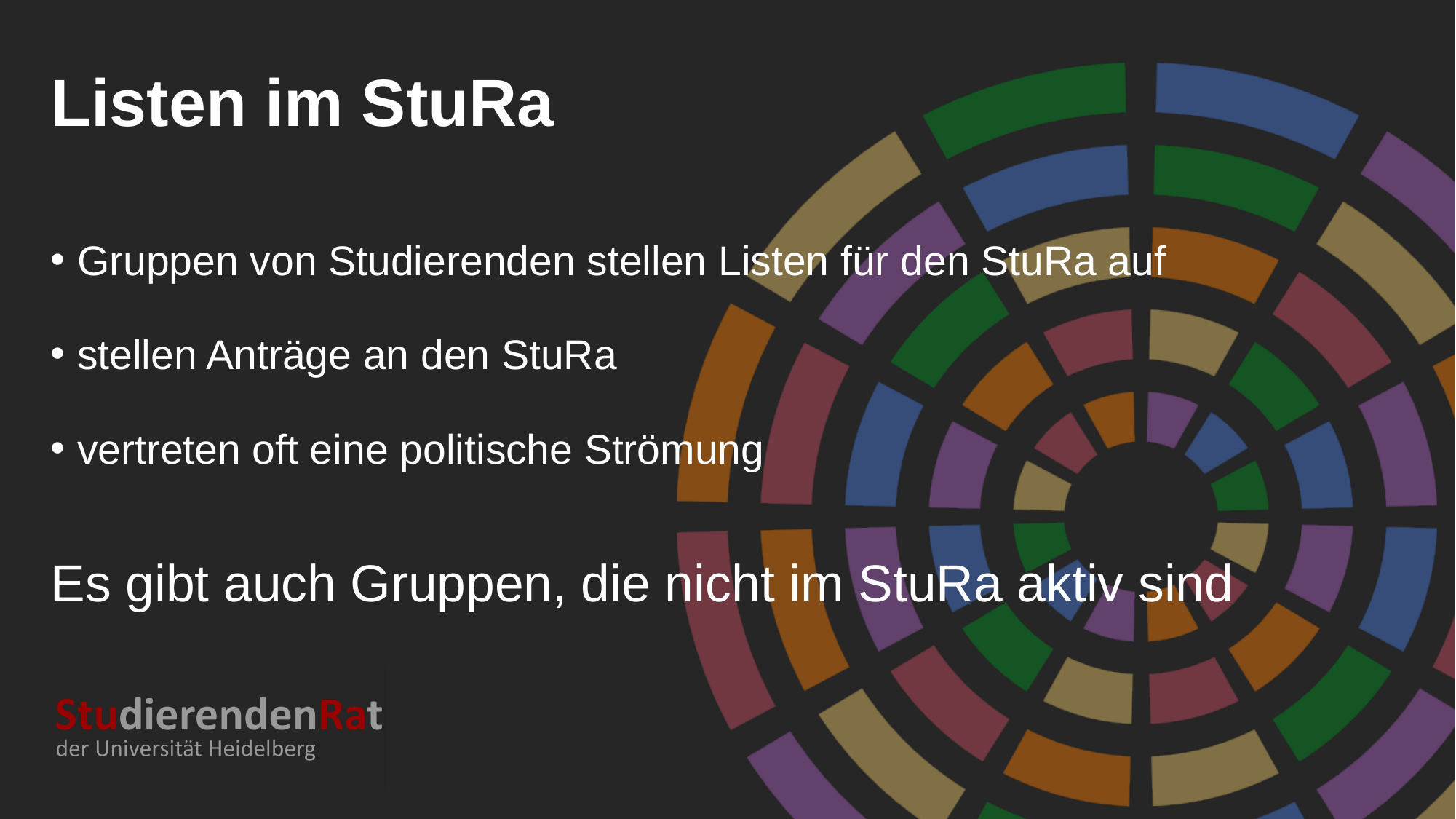

# Listen im StuRa
Gruppen von Studierenden stellen Listen für den StuRa auf
stellen Anträge an den StuRa
vertreten oft eine politische Strömung
Es gibt auch Gruppen, die nicht im StuRa aktiv sind